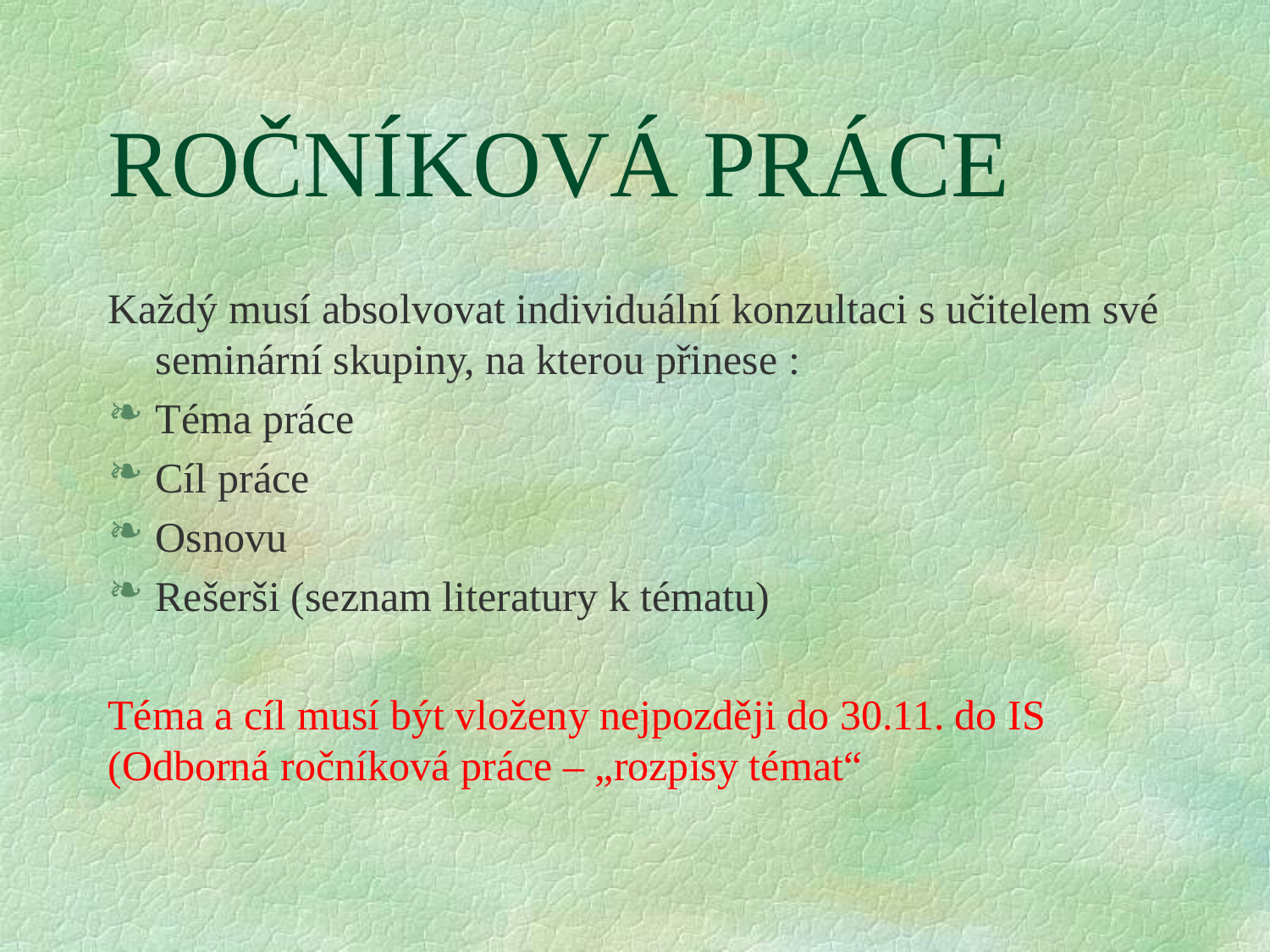

# ROČNÍKOVÁ PRÁCE
Každý musí absolvovat individuální konzultaci s učitelem své seminární skupiny, na kterou přinese :
Téma práce
Cíl práce
Osnovu
Rešerši (seznam literatury k tématu)

Téma a cíl musí být vloženy nejpozději do 30.11. do IS (Odborná ročníková práce – „rozpisy témat“